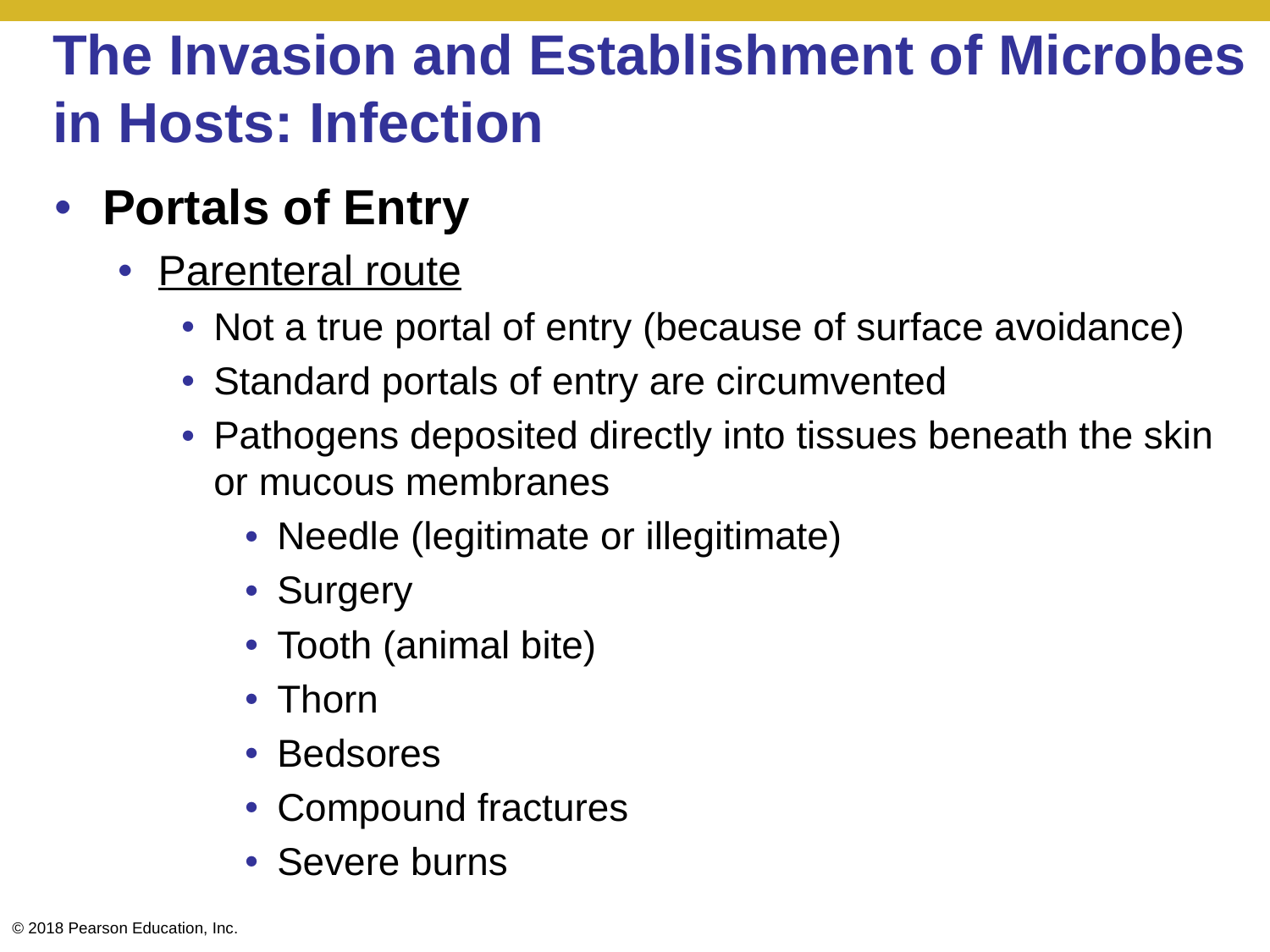

# The Invasion and Establishment of Microbes in Hosts: Infection
Portals of Entry
Parenteral route
Not a true portal of entry (because of surface avoidance)
Standard portals of entry are circumvented
Pathogens deposited directly into tissues beneath the skin or mucous membranes
Needle (legitimate or illegitimate)
Surgery
Tooth (animal bite)
Thorn
Bedsores
Compound fractures
Severe burns